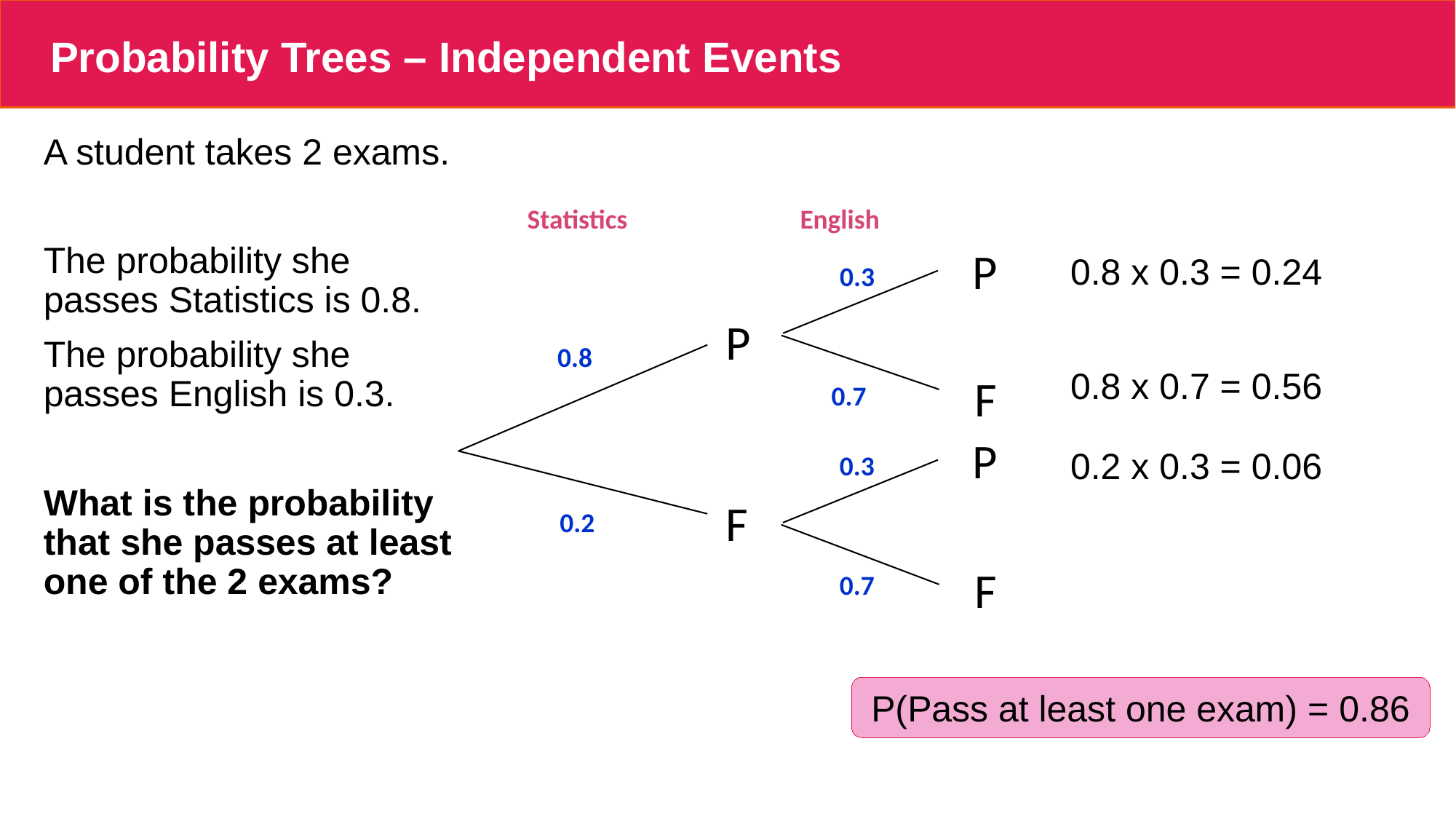

# Probability Trees – Independent Events
A student takes 2 exams.

The probability she passes Statistics is 0.8.
The probability she passes English is 0.3.

What is the probability that she passes at least one of the 2 exams?
English
Statistics
P
0.8 x 0.3 = 0.24
0.3
P
0.8
0.8 x 0.7 = 0.56
F
0.7
P
0.2 x 0.3 = 0.06
0.3
F
0.2
F
0.7
P(Pass at least one exam) = 0.86